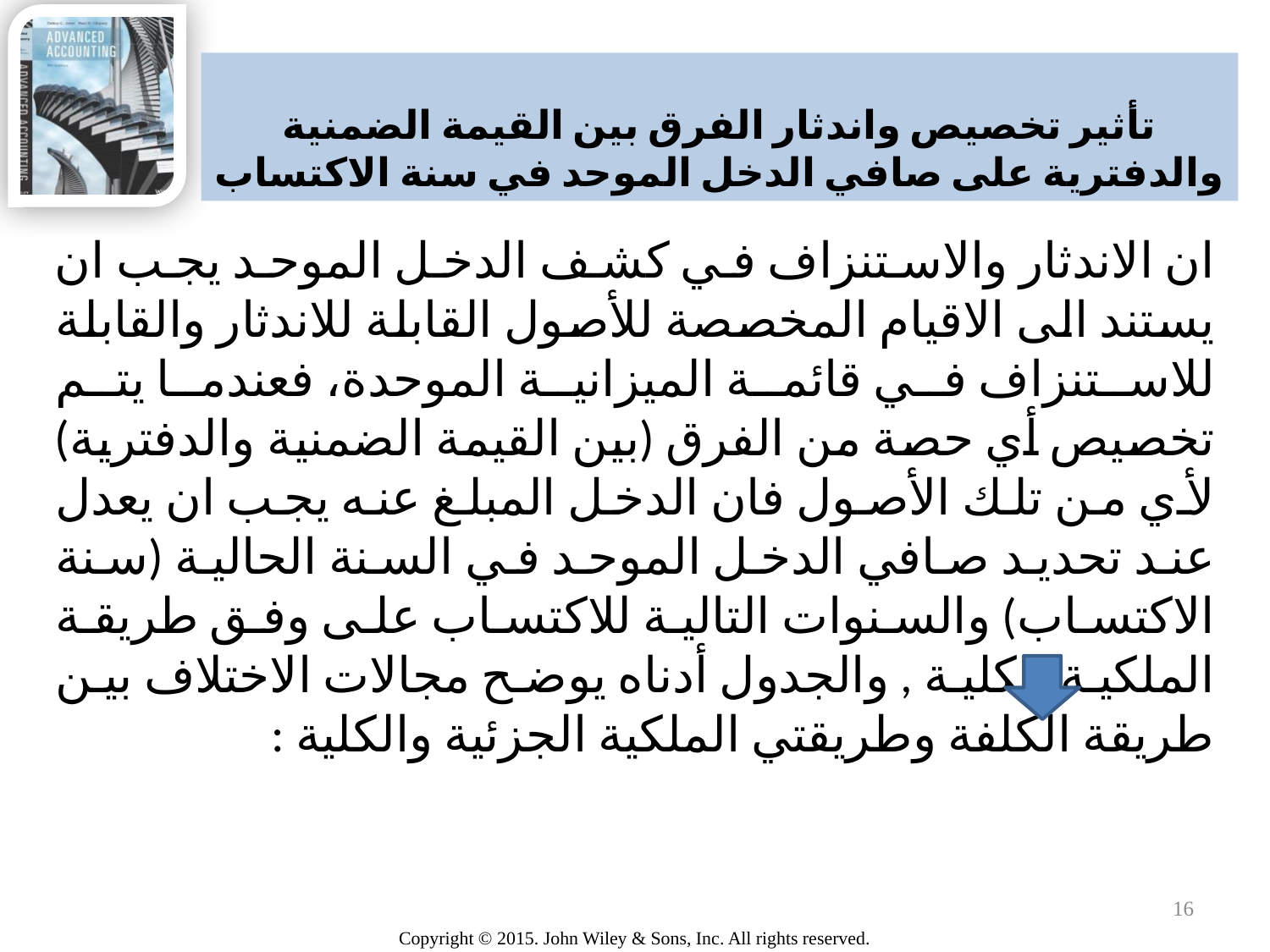

# تأثير تخصيص واندثار الفرق بين القيمة الضمنية والدفترية على صافي الدخل الموحد في سنة الاكتساب
ان الاندثار والاستنزاف في كشف الدخل الموحد يجب ان يستند الى الاقيام المخصصة للأصول القابلة للاندثار والقابلة للاستنزاف في قائمة الميزانية الموحدة، فعندما يتم تخصيص أي حصة من الفرق (بين القيمة الضمنية والدفترية) لأي من تلك الأصول فان الدخل المبلغ عنه يجب ان يعدل عند تحديد صافي الدخل الموحد في السنة الحالية (سنة الاكتساب) والسنوات التالية للاكتساب على وفق طريقة الملكية الكلية , والجدول أدناه يوضح مجالات الاختلاف بين طريقة الكلفة وطريقتي الملكية الجزئية والكلية :

16